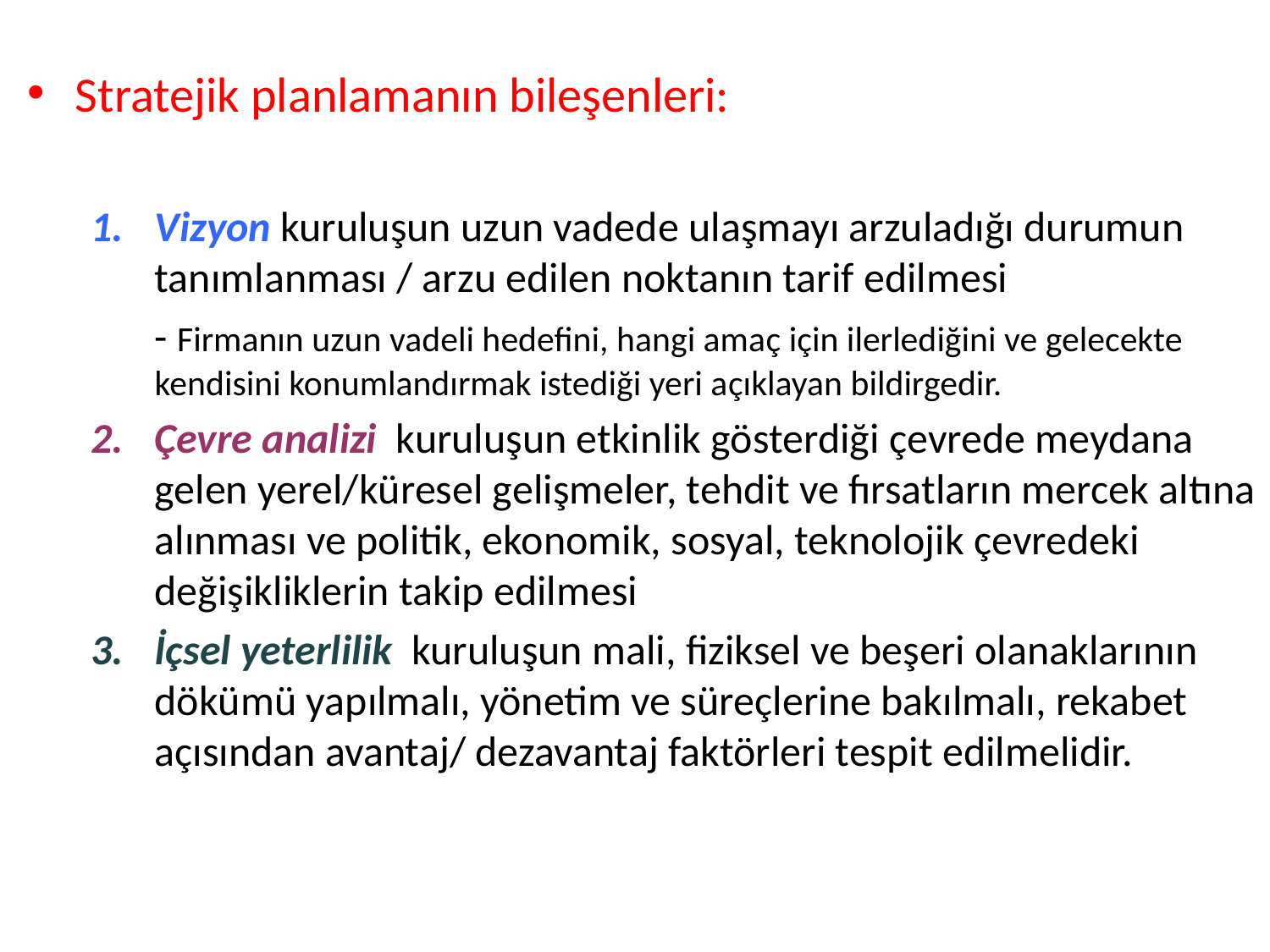

Stratejik planlamanın bileşenleri:

Vizyon kuruluşun uzun vadede ulaşmayı arzuladığı durumun tanımlanması / arzu edilen noktanın tarif edilmesi
	- Firmanın uzun vadeli hedefini, hangi amaç için ilerlediğini ve gelecekte kendisini konumlandırmak istediği yeri açıklayan bildirgedir.
Çevre analizi  kuruluşun etkinlik gösterdiği çevrede meydana gelen yerel/küresel gelişmeler, tehdit ve fırsatların mercek altına alınması ve politik, ekonomik, sosyal, teknolojik çevredeki değişikliklerin takip edilmesi
İçsel yeterlilik  kuruluşun mali, fiziksel ve beşeri olanaklarının dökümü yapılmalı, yönetim ve süreçlerine bakılmalı, rekabet açısından avantaj/ dezavantaj faktörleri tespit edilmelidir.